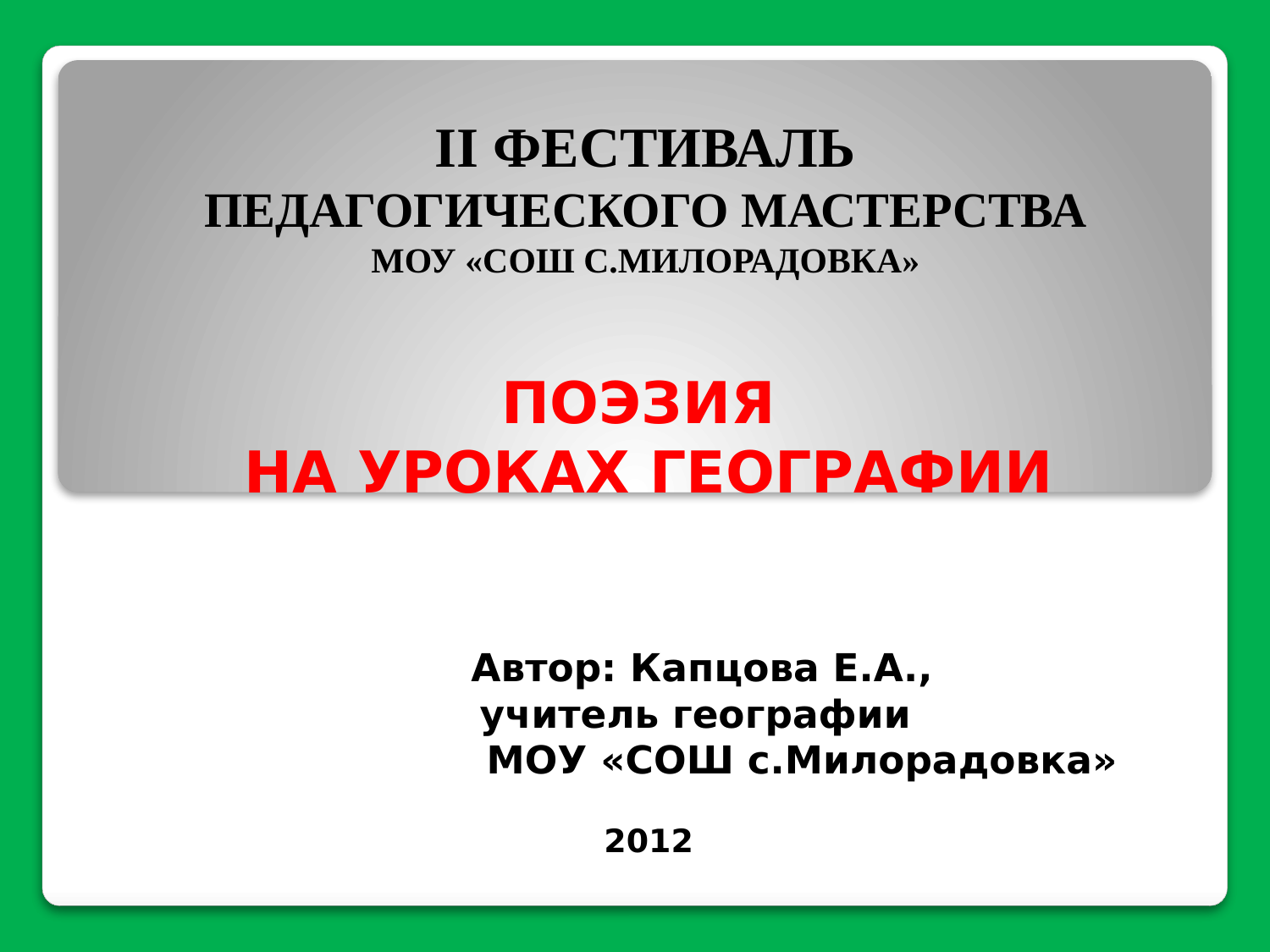

# II ФЕСТИВАЛЬ ПЕДАГОГИЧЕСКОГО МАСТЕРСТВА МОУ «СОШ С.МИЛОРАДОВКА»
ПОЭЗИЯ
НА УРОКАХ ГЕОГРАФИИ

         Автор: Капцова Е.А.,
       учитель географии
                       МОУ «СОШ с.Милорадовка»

2012